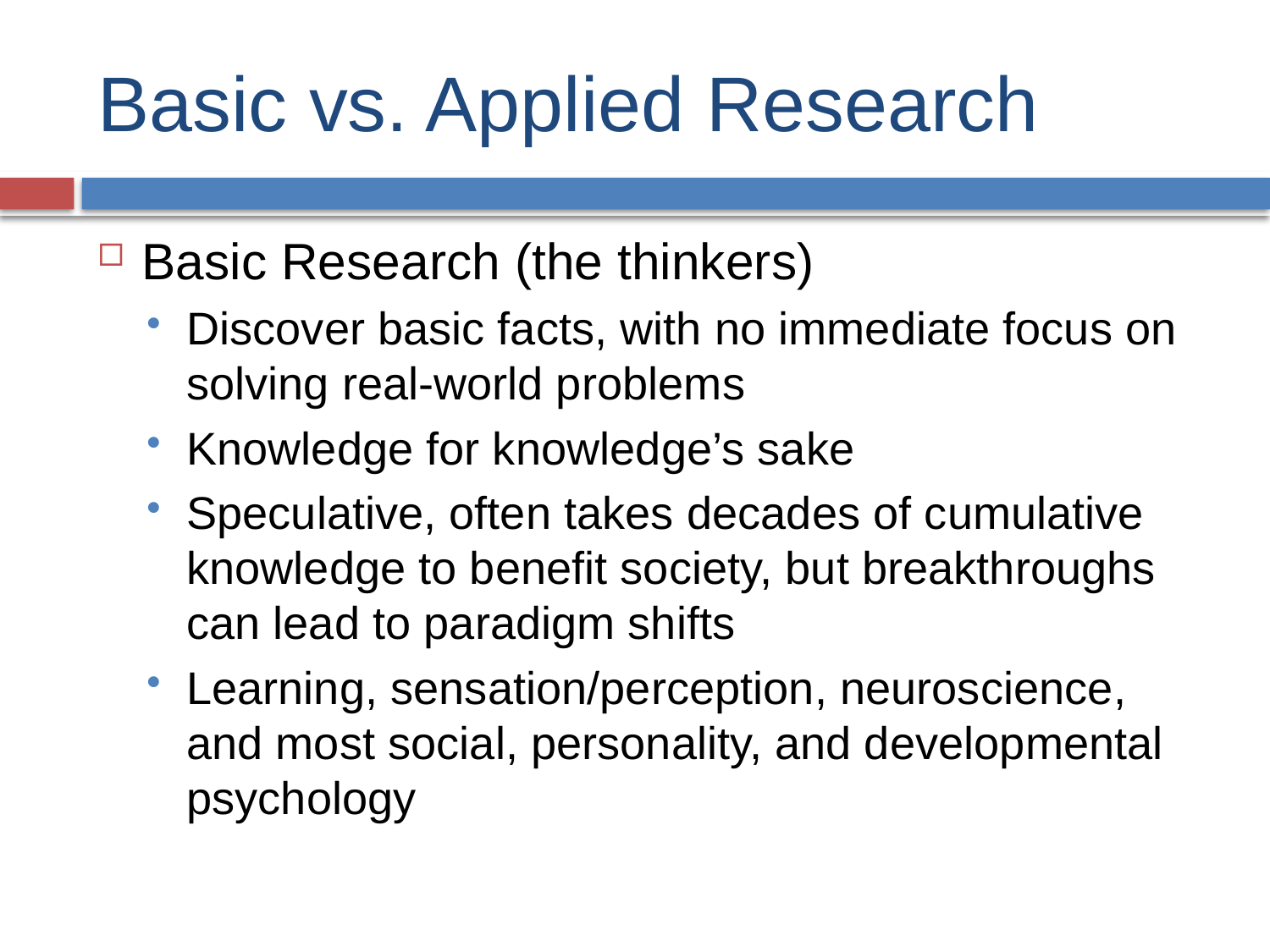

# Basic vs. Applied Research
Basic Research (the thinkers)
Discover basic facts, with no immediate focus on solving real-world problems
Knowledge for knowledge’s sake
Speculative, often takes decades of cumulative knowledge to benefit society, but breakthroughs can lead to paradigm shifts
Learning, sensation/perception, neuroscience, and most social, personality, and developmental psychology